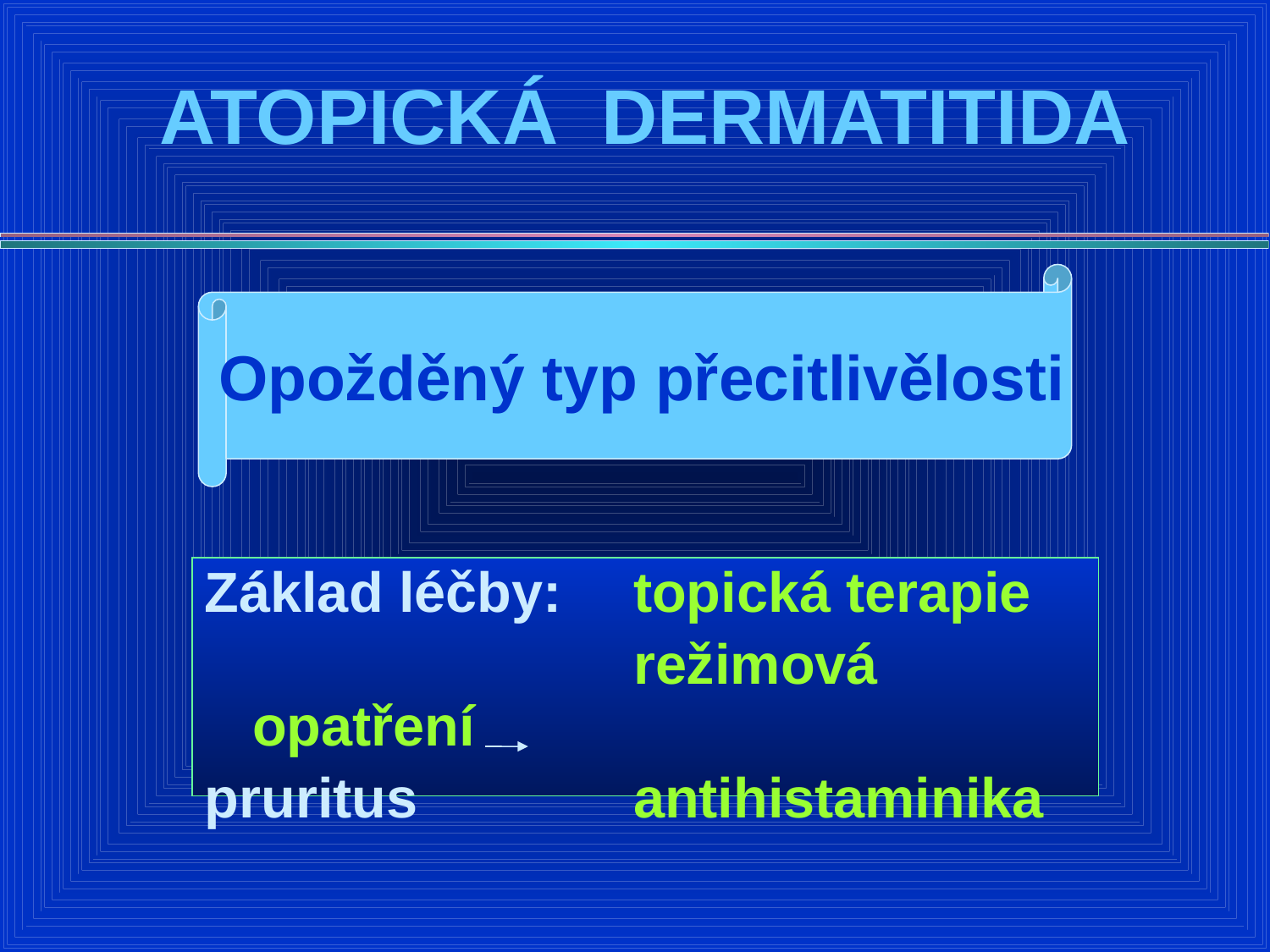

# ATOPICKÁ  DERMATITIDA

Opožděný typ přecitlivělosti
Základ léčby:	topická terapie
				režimová opatření
pruritus		antihistaminika